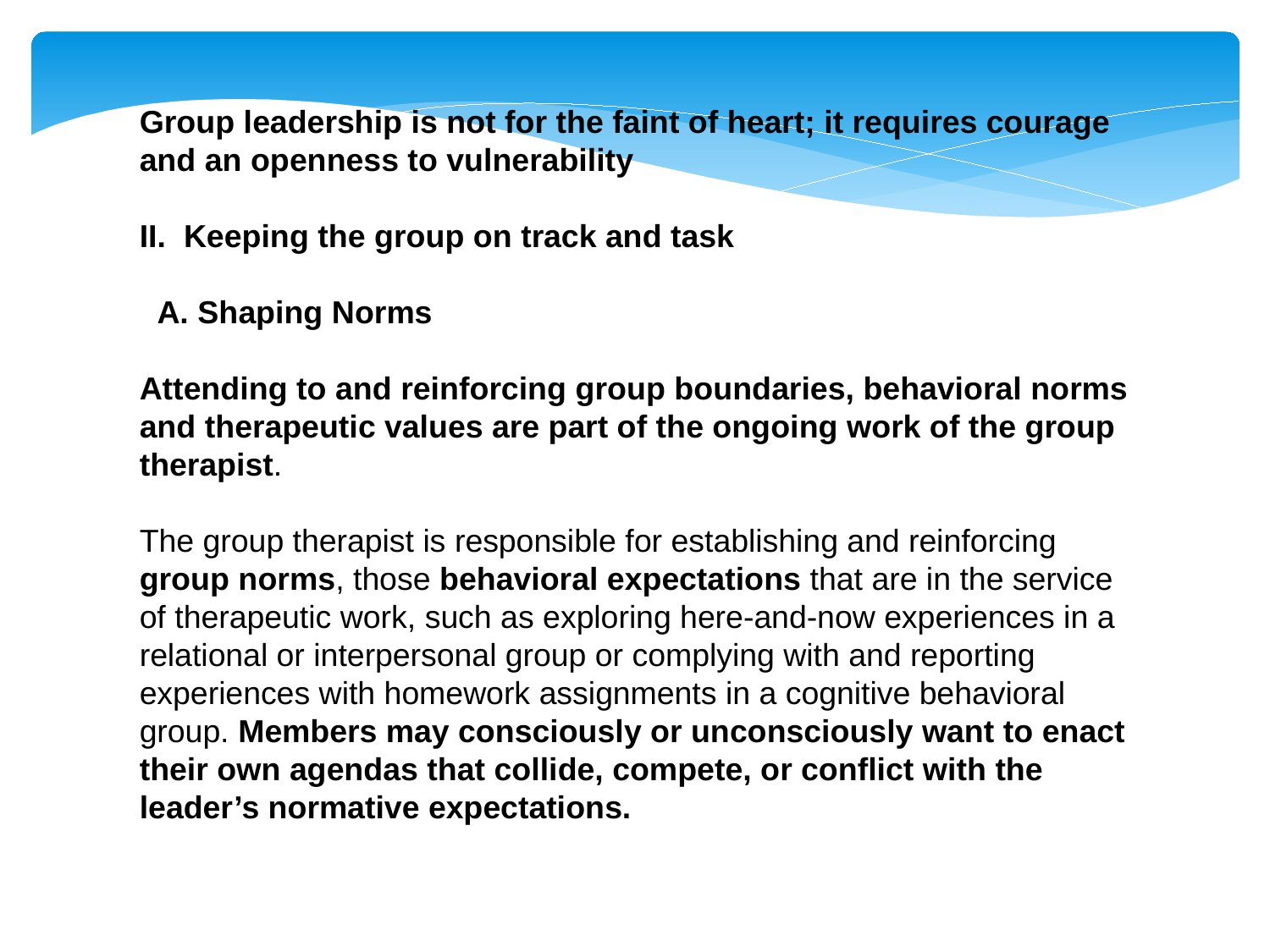

Group leadership is not for the faint of heart; it requires courage and an openness to vulnerability

II.  Keeping the group on track and task

  A. Shaping Norms

Attending to and reinforcing group boundaries, behavioral norms and therapeutic values are part of the ongoing work of the group therapist.

The group therapist is responsible for establishing and reinforcing group norms, those behavioral expectations that are in the service of therapeutic work, such as exploring here-and-now experiences in a relational or interpersonal group or complying with and reporting experiences with homework assignments in a cognitive behavioral group. Members may consciously or unconsciously want to enact their own agendas that collide, compete, or conflict with the leader’s normative expectations.